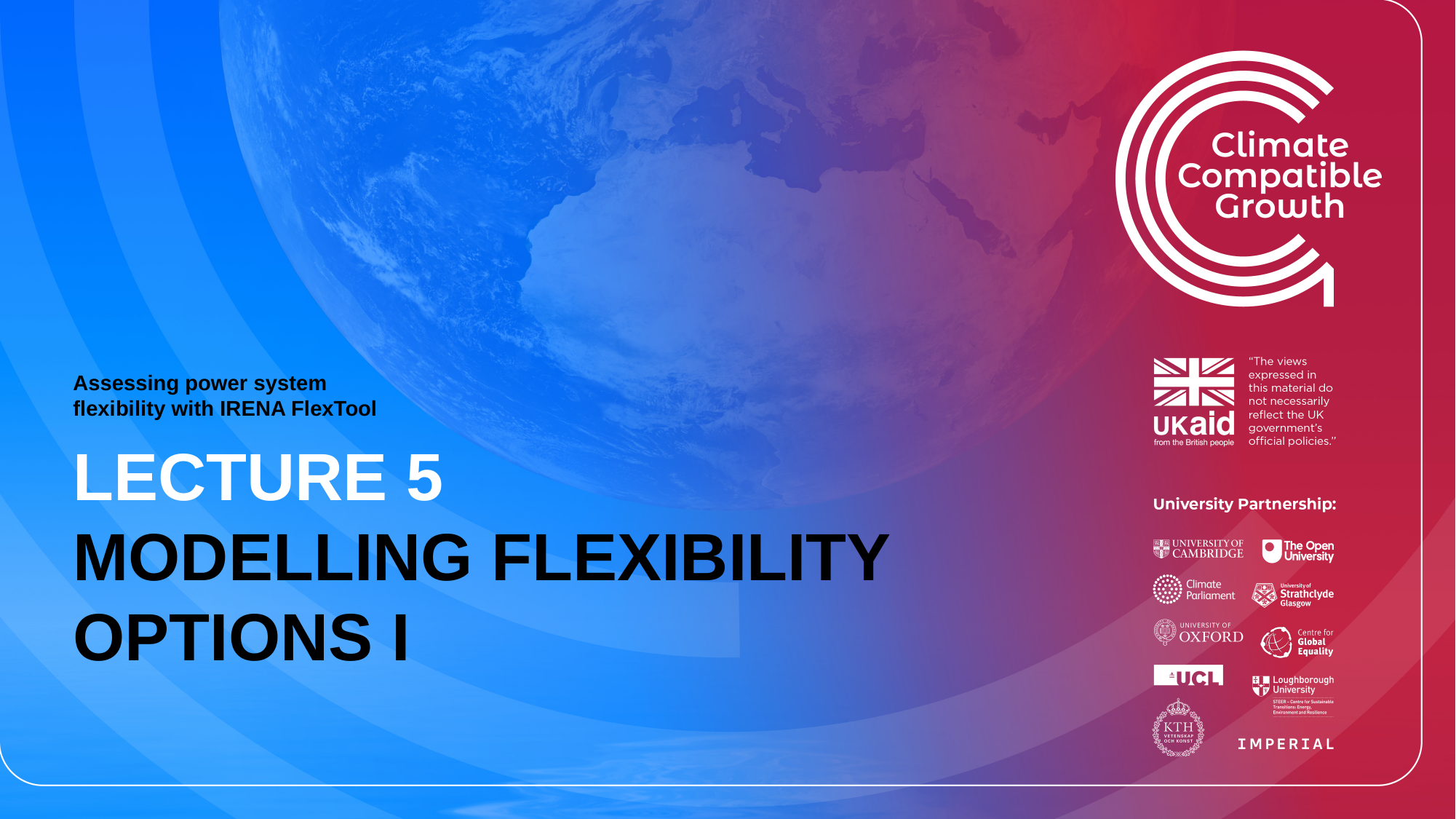

Assessing power system flexibility with IRENA FlexTool
LECTURE 5
MODELLING FLEXIBILITY OPTIONS I